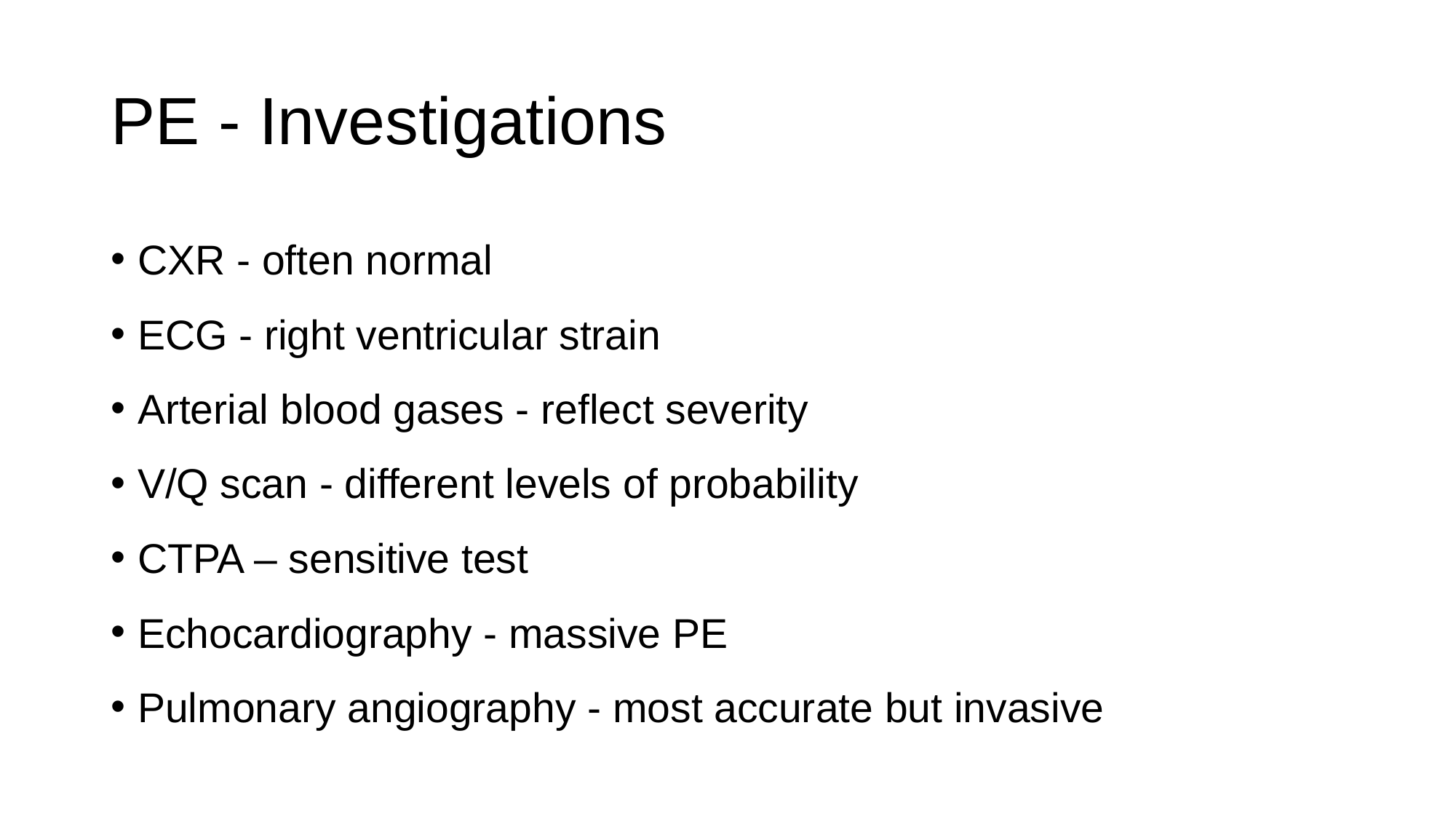

# PE - Investigations
CXR - often normal
ECG - right ventricular strain
Arterial blood gases - reflect severity
V/Q scan - different levels of probability
CTPA – sensitive test
Echocardiography - massive PE
Pulmonary angiography - most accurate but invasive